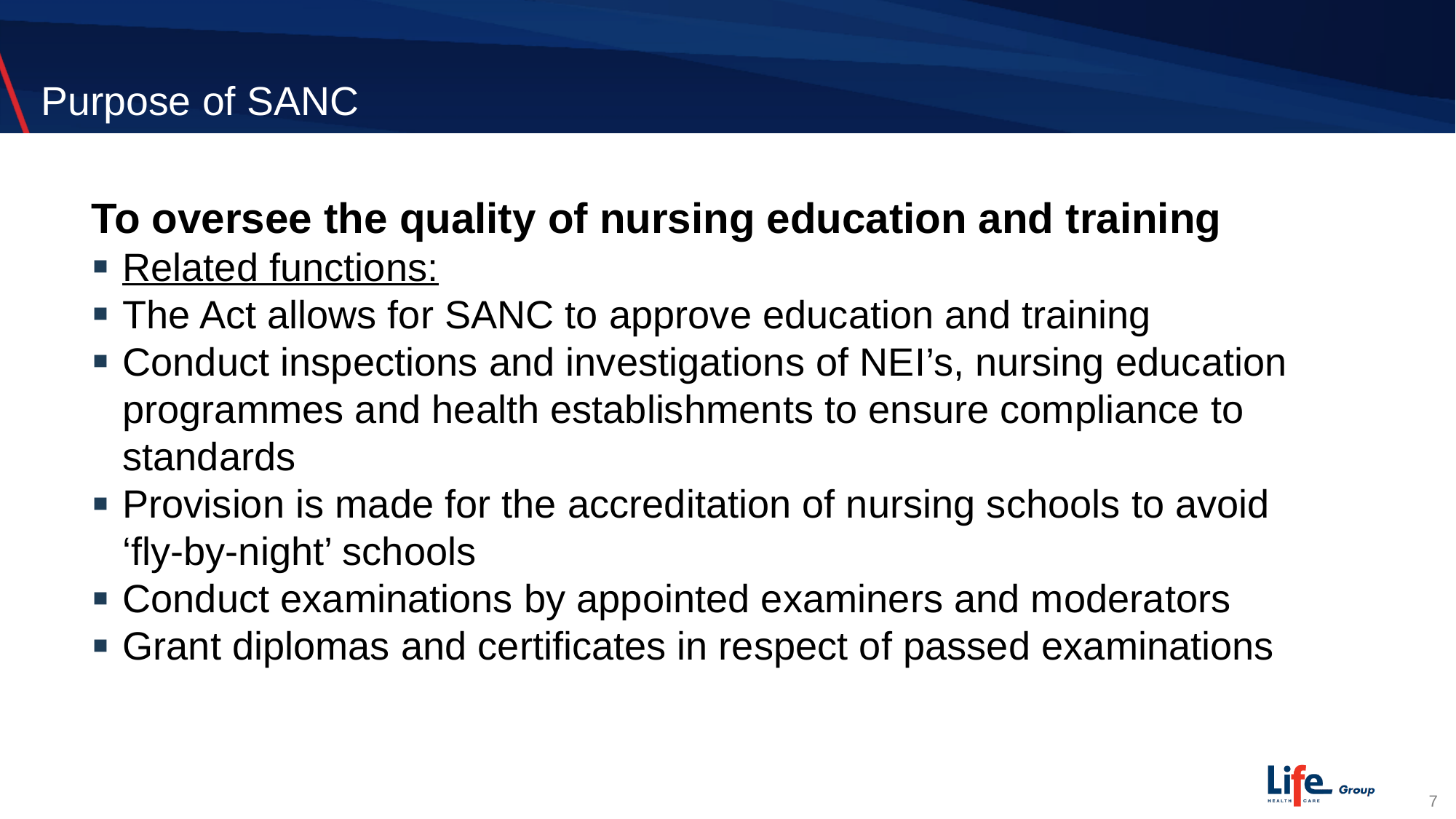

# Purpose of SANC
To oversee the quality of nursing education and training
Related functions:
The Act allows for SANC to approve education and training
Conduct inspections and investigations of NEI’s, nursing education programmes and health establishments to ensure compliance to standards
Provision is made for the accreditation of nursing schools to avoid ‘fly-by-night’ schools
Conduct examinations by appointed examiners and moderators
Grant diplomas and certificates in respect of passed examinations